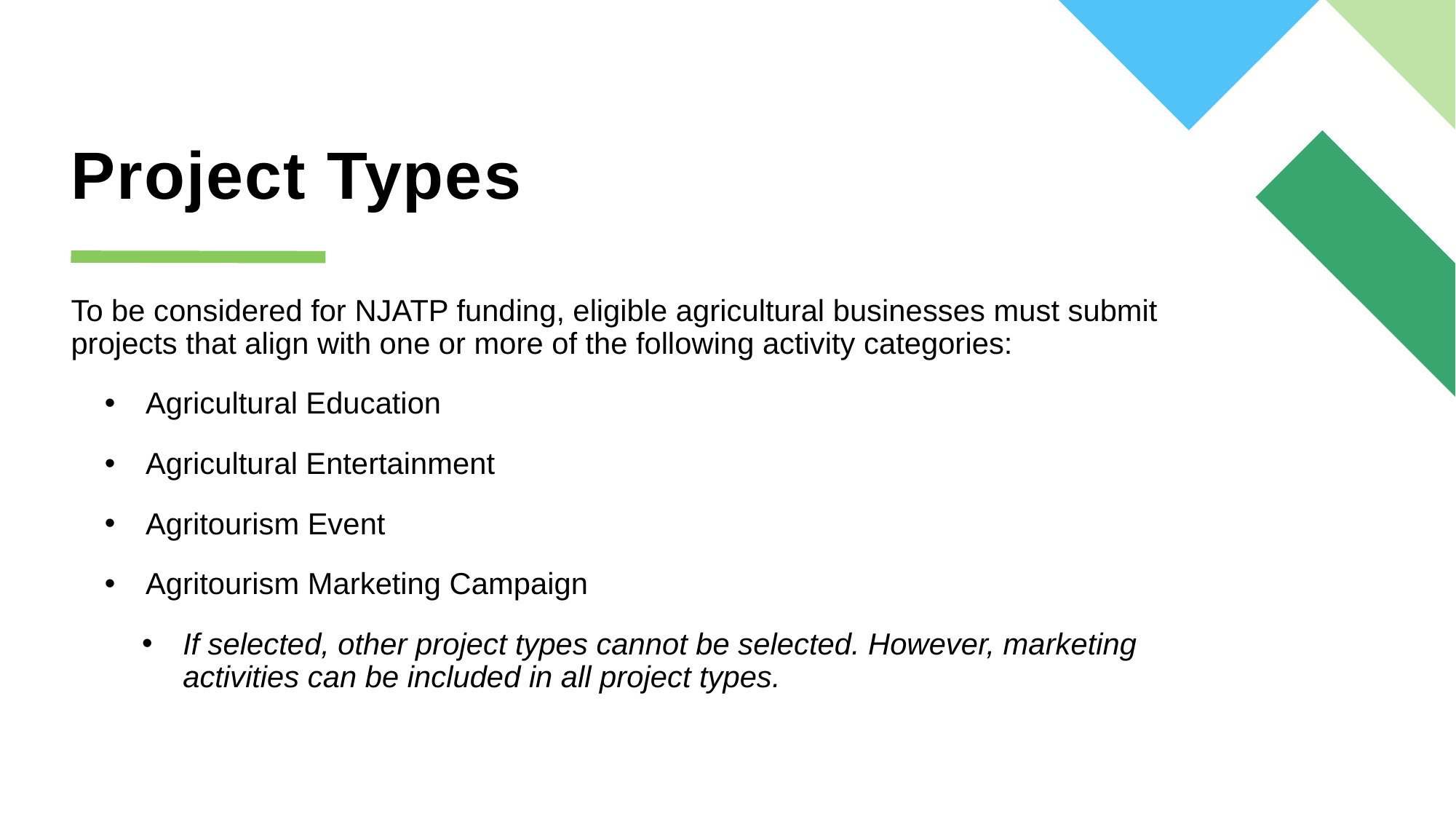

# Project Types
To be considered for NJATP funding, eligible agricultural businesses must submit projects that align with one or more of the following activity categories:
Agricultural Education
Agricultural Entertainment
Agritourism Event
Agritourism Marketing Campaign
If selected, other project types cannot be selected. However, marketing activities can be included in all project types.